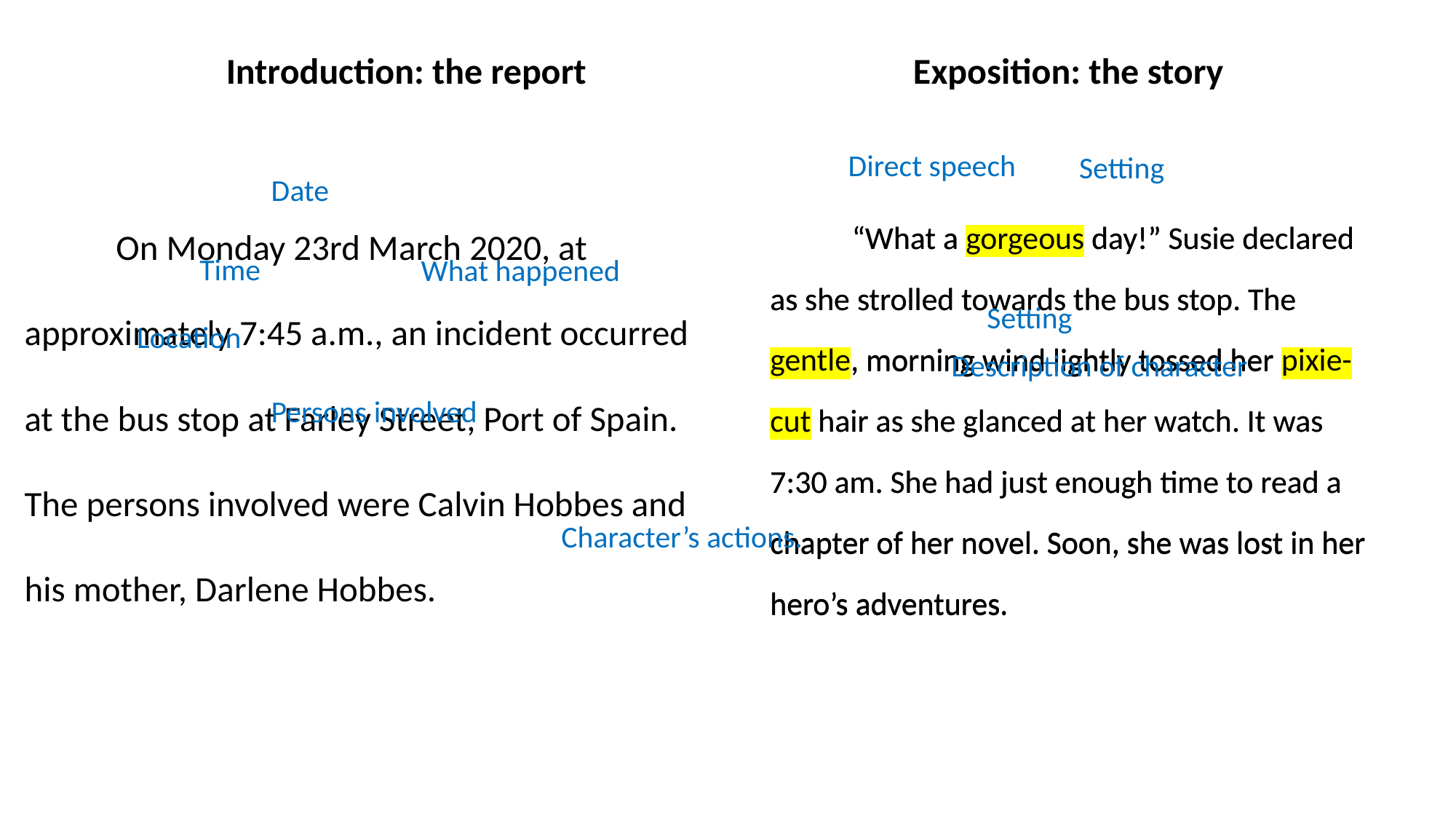

Introduction: the report
Exposition: the story
Direct speech
Setting
Setting
Date
	On Monday 23rd March 2020, at approximately 7:45 a.m., an incident occurred at the bus stop at Farley Street, Port of Spain. The persons involved were Calvin Hobbes and his mother, Darlene Hobbes.

	“What a gorgeous day!” Susie declared as she strolled towards the bus stop. The gentle, morning wind lightly tossed her pixie-cut hair as she glanced at her watch. It was 7:30 am. She had just enough time to read a chapter of her novel. Soon, she was lost in her hero’s adventures.

	“What a gorgeous day!” Susie declared as she strolled towards the bus stop. The gentle, morning wind lightly tossed her pixie-cut hair as she glanced at her watch. It was 7:30 am. She had just enough time to read a chapter of her novel. Soon, she was lost in her hero’s adventures.

Time
What happened
Location
Description of character
Persons involved
Character’s actions.